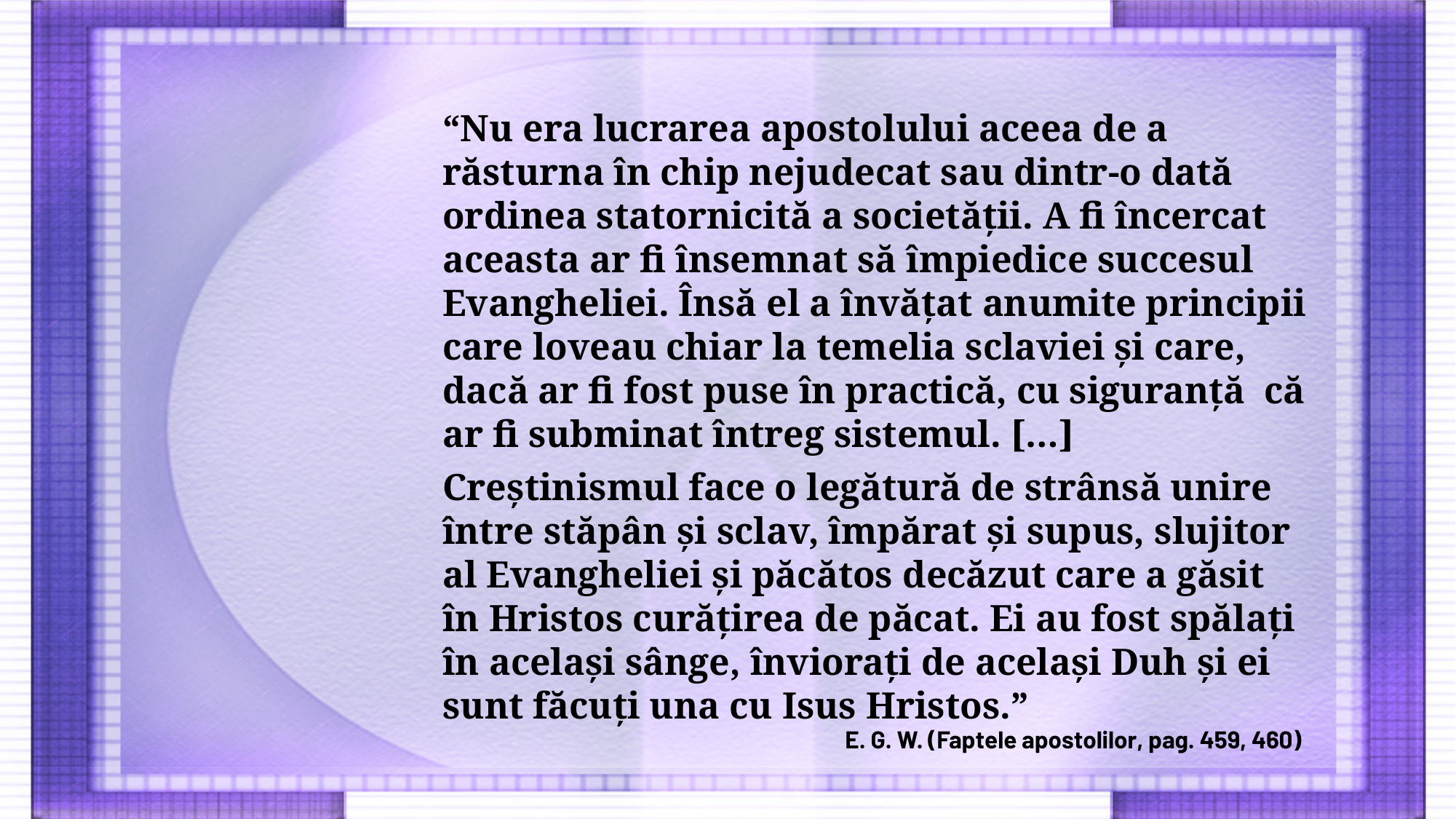

“Nu era lucrarea apostolului aceea de a răsturna în chip nejudecat sau dintr-o dată ordinea statornicită a societății. A fi încercat aceasta ar fi însemnat să împiedice succesul Evangheliei. Însă el a învățat anumite principii care loveau chiar la temelia sclaviei și care, dacă ar fi fost puse în practică, cu siguranță  că ar fi subminat întreg sistemul. […]
Creștinismul face o legătură de strânsă unire între stăpân și sclav, împărat și supus, slujitor al Evangheliei și păcătos decăzut care a găsit în Hristos curățirea de păcat. Ei au fost spălați în același sânge, înviorați de același Duh și ei sunt făcuți una cu Isus Hristos.”
E. G. W. (Faptele apostolilor, pag. 459, 460)